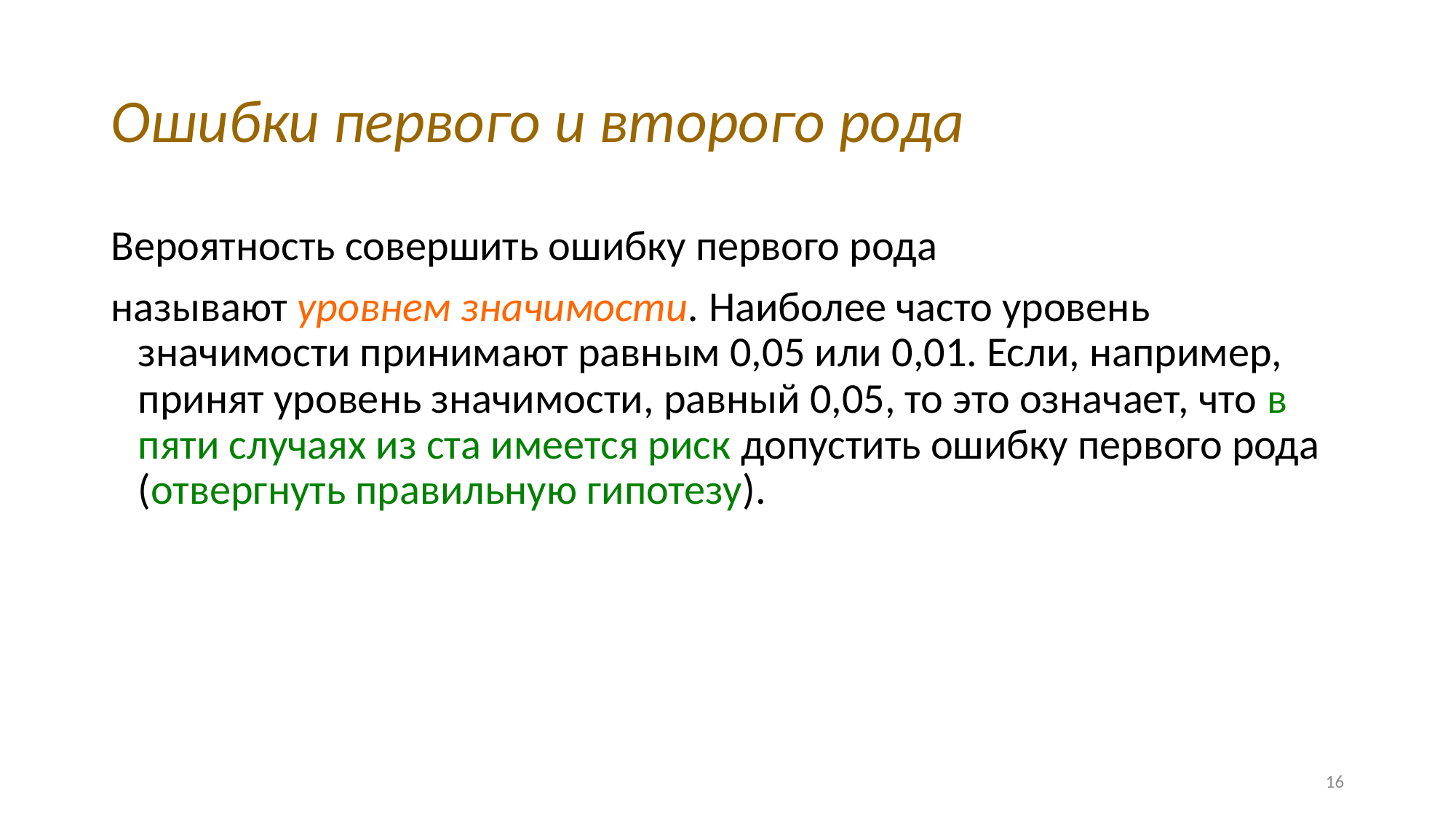

# Ошибки первого и второго рода
Вероятность совершить ошибку первого рода
называют уровнем значимости. Наиболее часто уровень значимости принимают равным 0,05 или 0,01. Если, например, принят уровень значимости, равный 0,05, то это означает, что в пяти случаях из ста имеется риск допустить ошибку первого рода (отвергнуть правильную гипотезу).
16